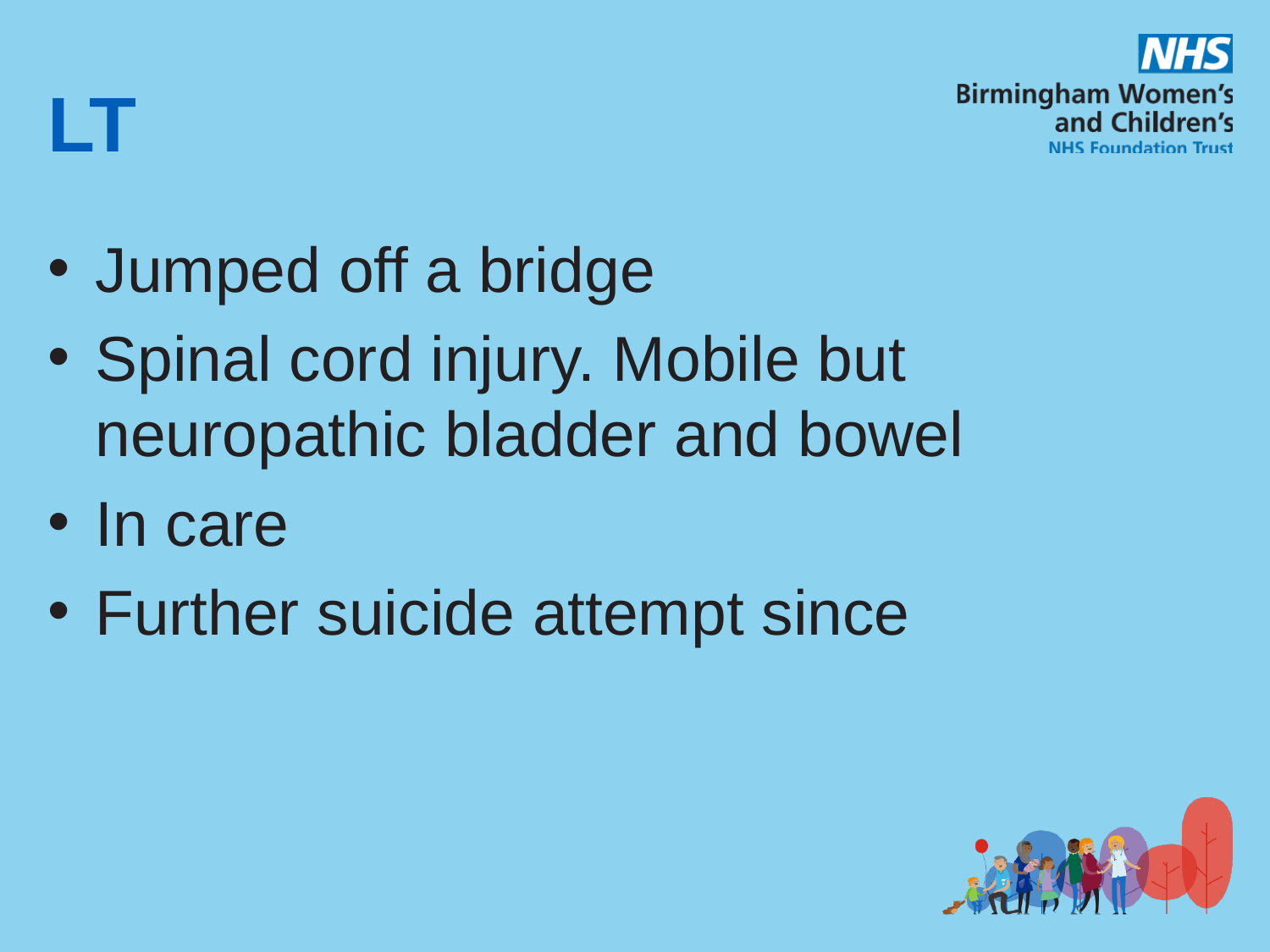

# LT
Jumped off a bridge
Spinal cord injury. Mobile but neuropathic bladder and bowel
In care
Further suicide attempt since